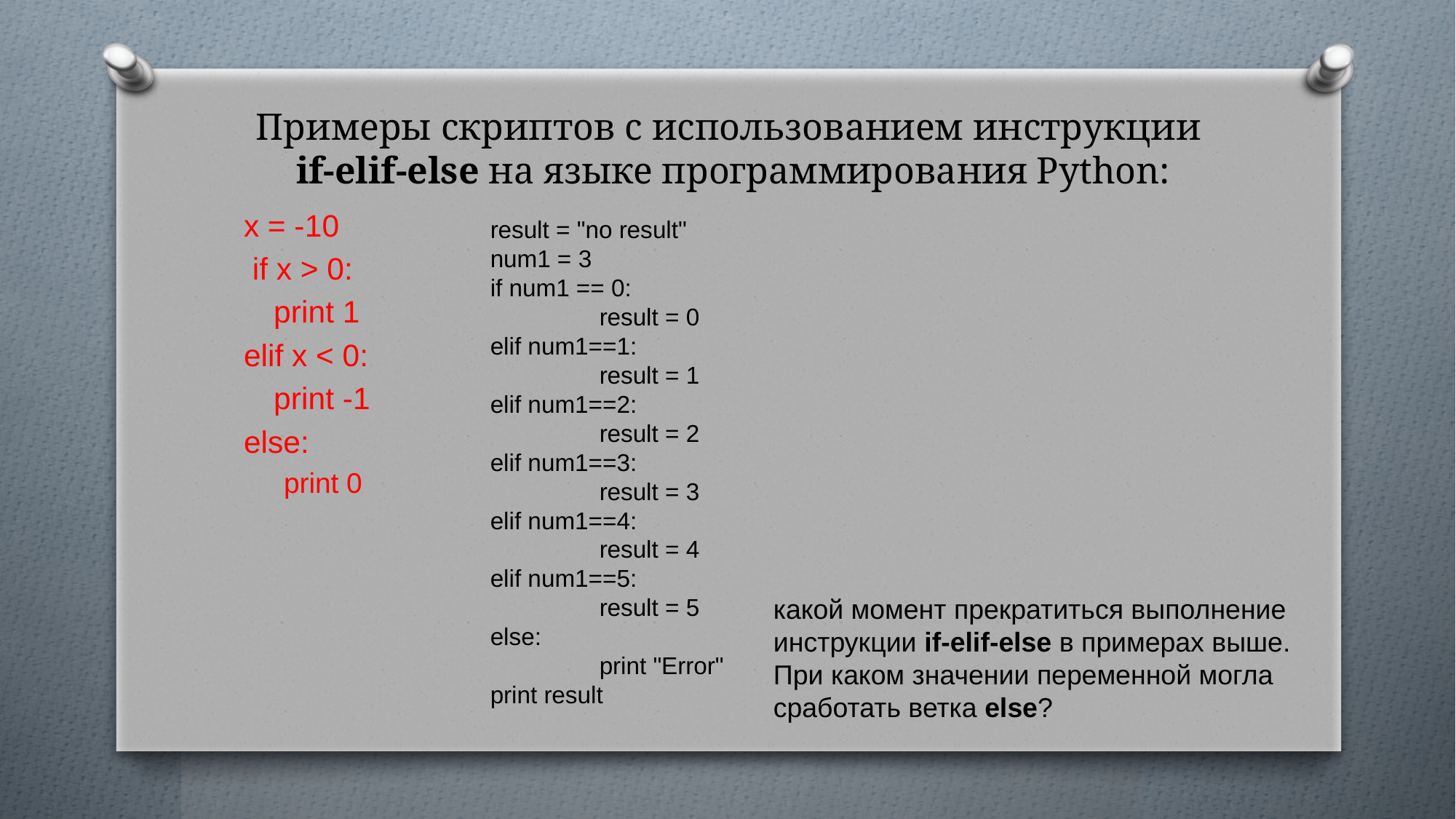

# Примеры скриптов с использованием инструкции if-elif-else на языке программирования Python:
x = -10
 if x > 0:
	print 1
elif x < 0:
	print -1
else:
print 0

result = "no result"
num1 = 3
if num1 == 0:
	result = 0
elif num1==1:
	result = 1
elif num1==2:
	result = 2
elif num1==3:
	result = 3
elif num1==4:
	result = 4
elif num1==5:
	result = 5
else:
	print "Error"
print result
какой момент прекратиться выполнение инструкции if-elif-else в примерах выше. При каком значении переменной могла сработать ветка else?